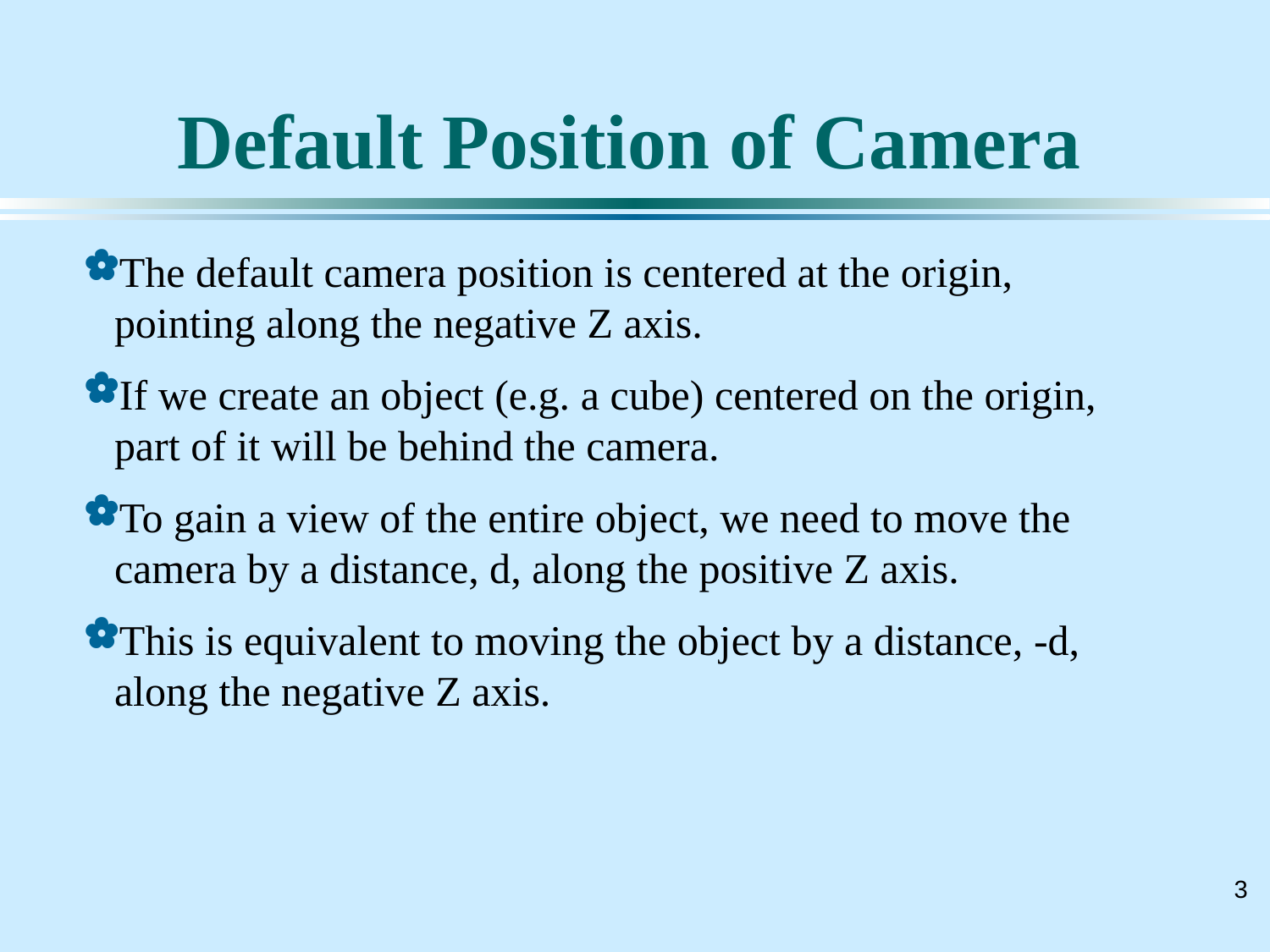

# Default Position of Camera
The default camera position is centered at the origin, pointing along the negative Z axis.
If we create an object (e.g. a cube) centered on the origin, part of it will be behind the camera.
To gain a view of the entire object, we need to move the camera by a distance, d, along the positive Z axis.
This is equivalent to moving the object by a distance, -d, along the negative Z axis.